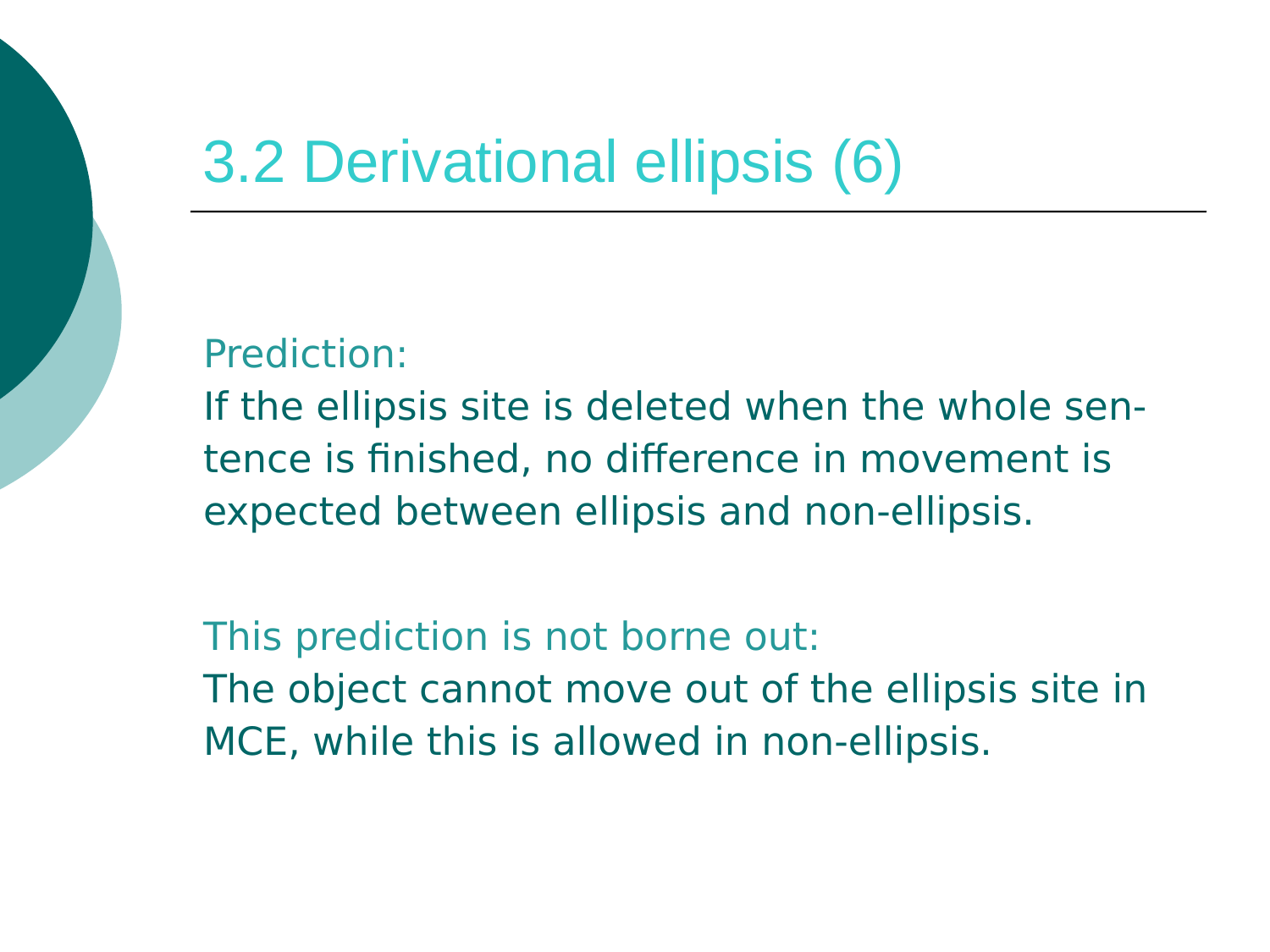

# 3.2 Derivational ellipsis (6)
Prediction:
If the ellipsis site is deleted when the whole sen-
tence is finished, no difference in movement is
expected between ellipsis and non-ellipsis.

This prediction is not borne out:
The object cannot move out of the ellipsis site in
MCE, while this is allowed in non-ellipsis.